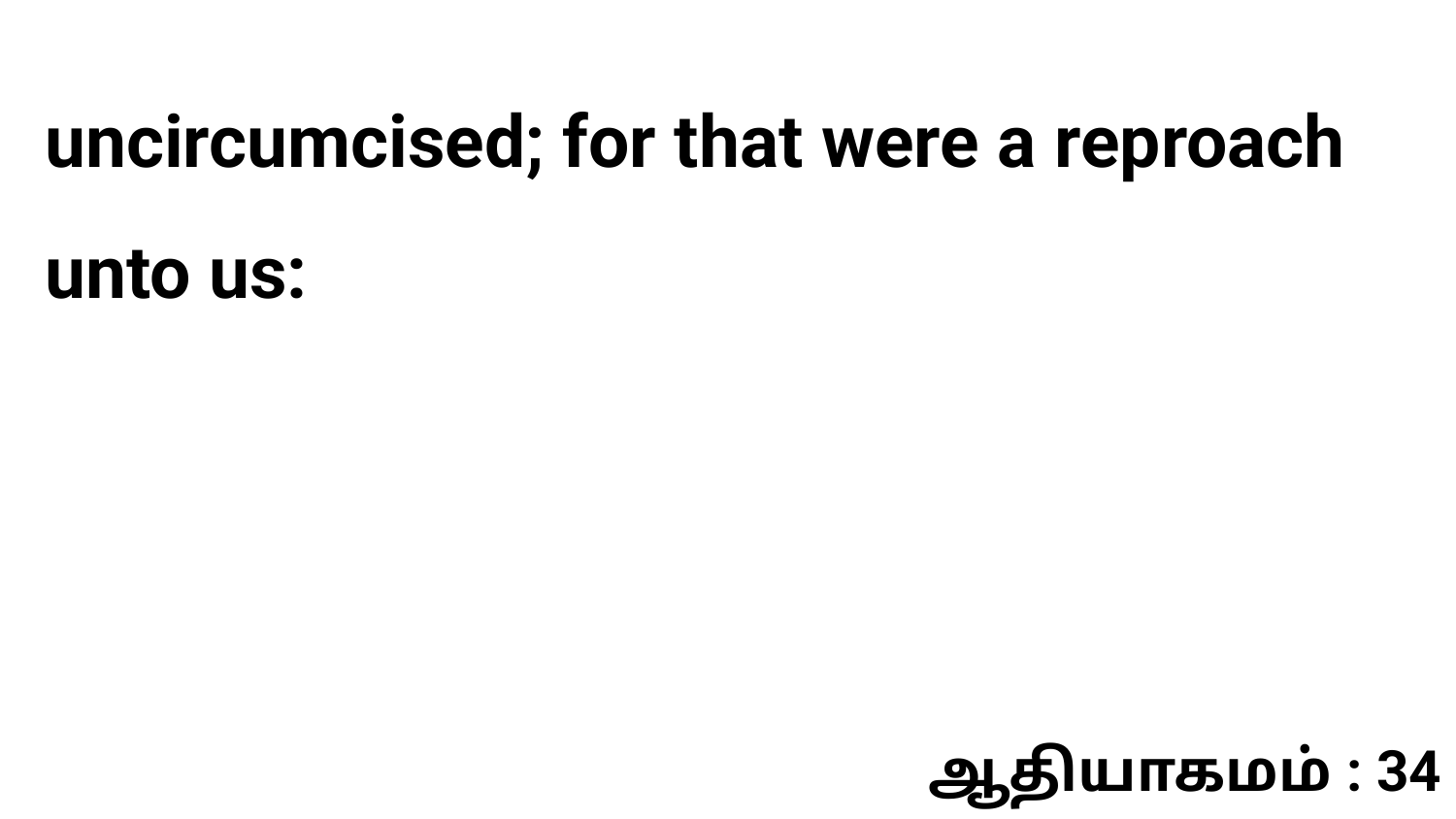

uncircumcised; for that were a reproach unto us:
ஆதியாகமம் : 34